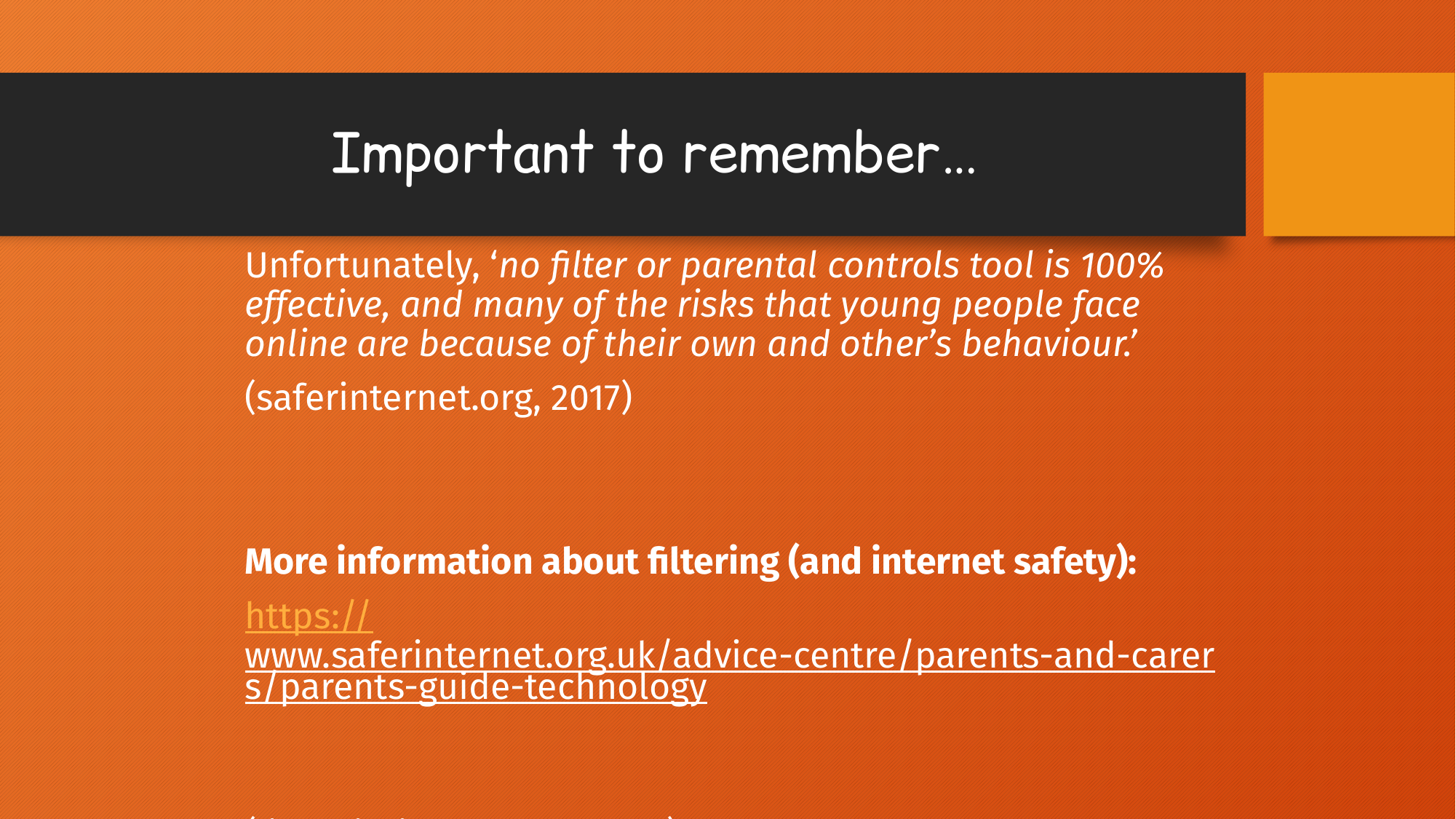

# Important to remember…
Unfortunately, ‘no filter or parental controls tool is 100% effective, and many of the risks that young people face online are because of their own and other’s behaviour.’
(saferinternet.org, 2017)

More information about filtering (and internet safety):
https://www.saferinternet.org.uk/advice-centre/parents-and-carers/parents-guide-technology

(link within resource pack)